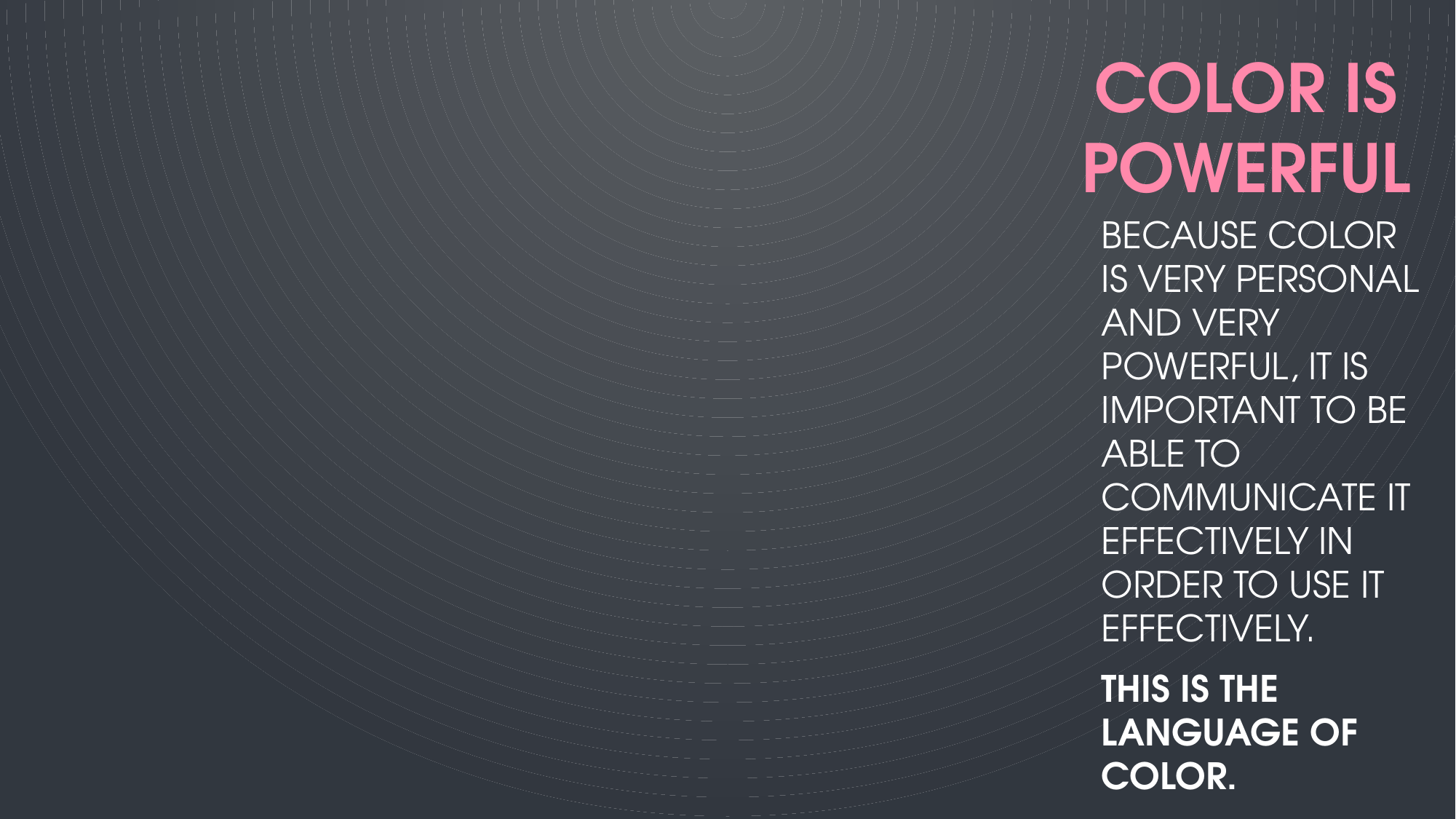

# Color is powerful
Because color is very personal and very powerful, it is important to be able to communicate it effectively in order to use it effectively.
This is the language of color.